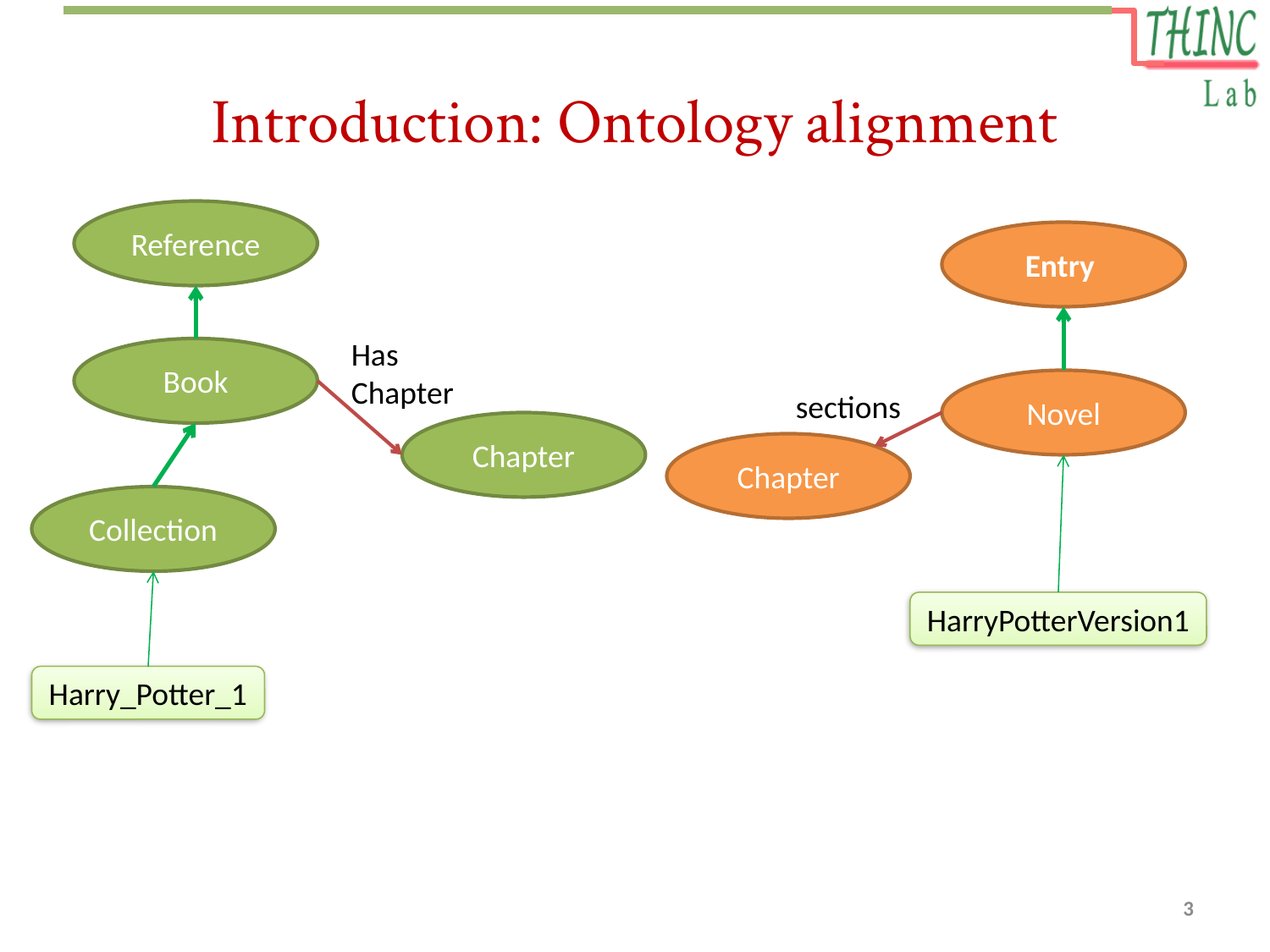

# Introduction: Ontology alignment
Reference
Entry
Has
Chapter
Book
Novel
sections
Chapter
Chapter
Collection
HarryPotterVersion1
Harry_Potter_1
3